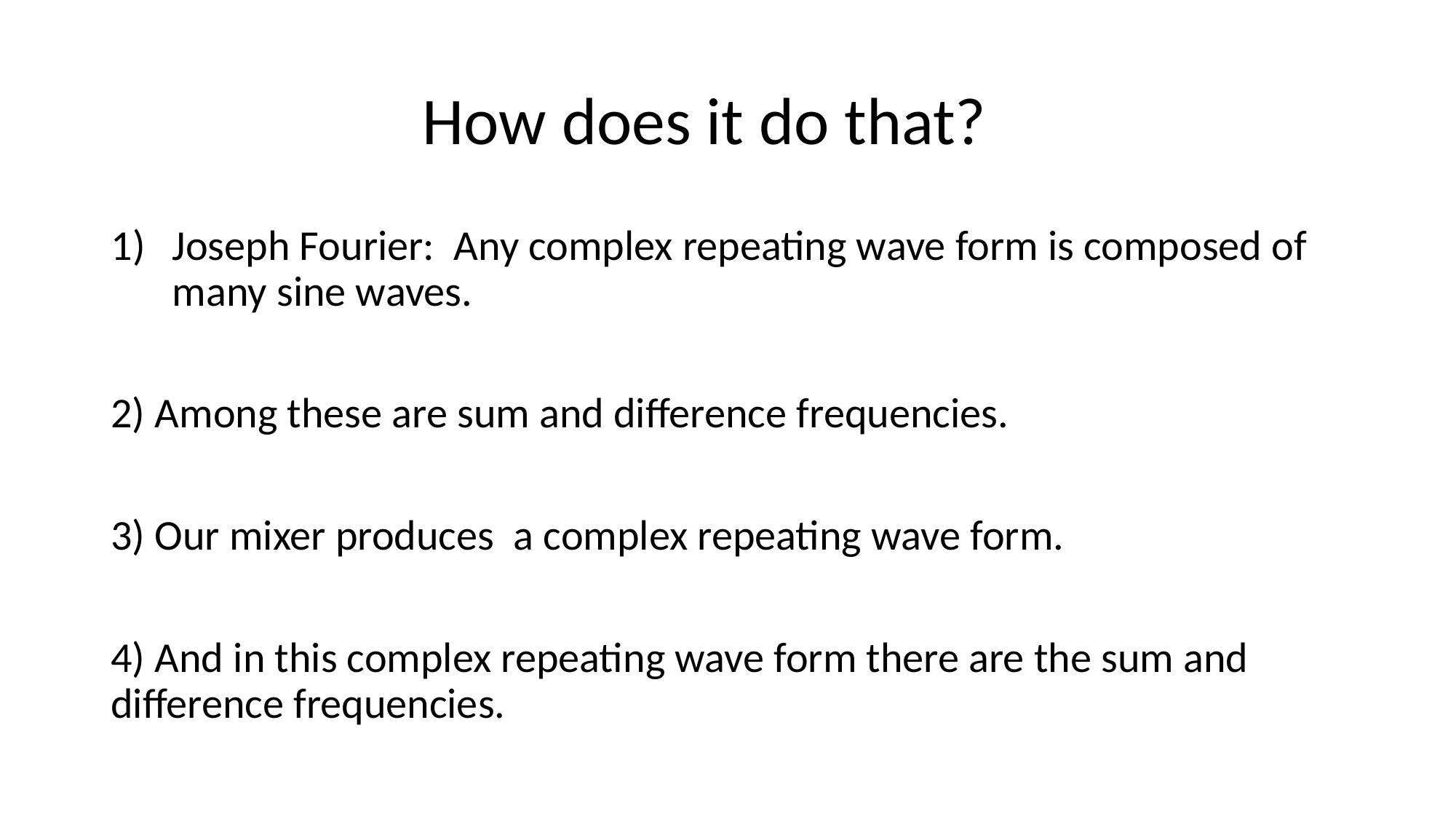

# How does it do that?
Joseph Fourier:  Any complex repeating wave form is composed of many sine waves.

2) Among these are sum and difference frequencies.

3) Our mixer produces  a complex repeating wave form.

4) And in this complex repeating wave form there are the sum and difference frequencies.